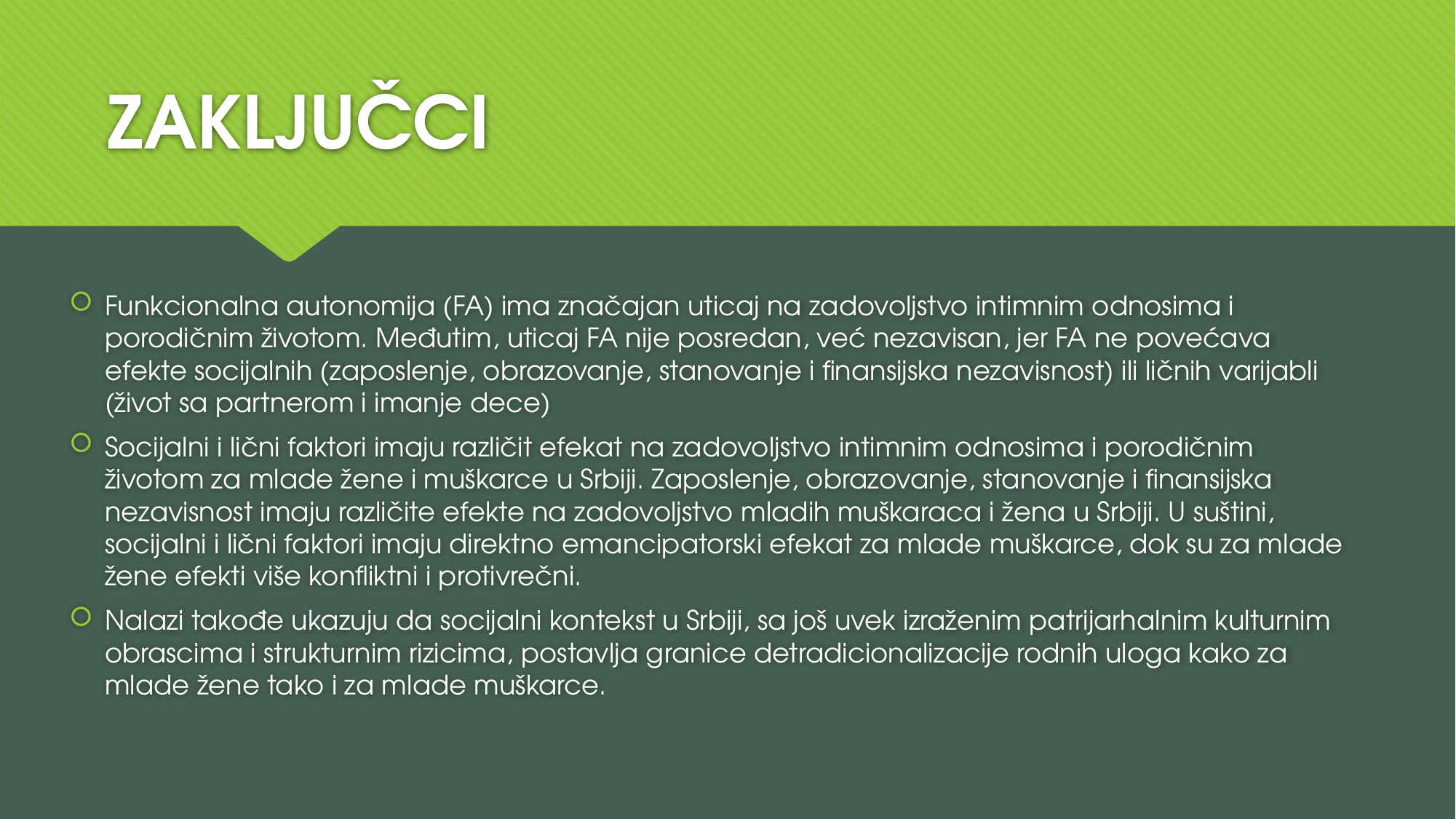

# ZAKLJUČCI
Funkcionalna autonomija (FA) ima značajan uticaj na zadovoljstvo intimnim odnosima i porodičnim životom. Međutim, uticaj FA nije posredan, već nezavisan, jer FA ne povećava efekte socijalnih (zaposlenje, obrazovanje, stanovanje i finansijska nezavisnost) ili ličnih varijabli (život sa partnerom i imanje dece)
Socijalni i lični faktori imaju različit efekat na zadovoljstvo intimnim odnosima i porodičnim životom za mlade žene i muškarce u Srbiji. Zaposlenje, obrazovanje, stanovanje i finansijska nezavisnost imaju različite efekte na zadovoljstvo mladih muškaraca i žena u Srbiji. U suštini, socijalni i lični faktori imaju direktno emancipatorski efekat za mlade muškarce, dok su za mlade žene efekti više konfliktni i protivrečni.
Nalazi takođe ukazuju da socijalni kontekst u Srbiji, sa još uvek izraženim patrijarhalnim kulturnim obrascima i strukturnim rizicima, postavlja granice detradicionalizacije rodnih uloga kako za mlade žene tako i za mlade muškarce.